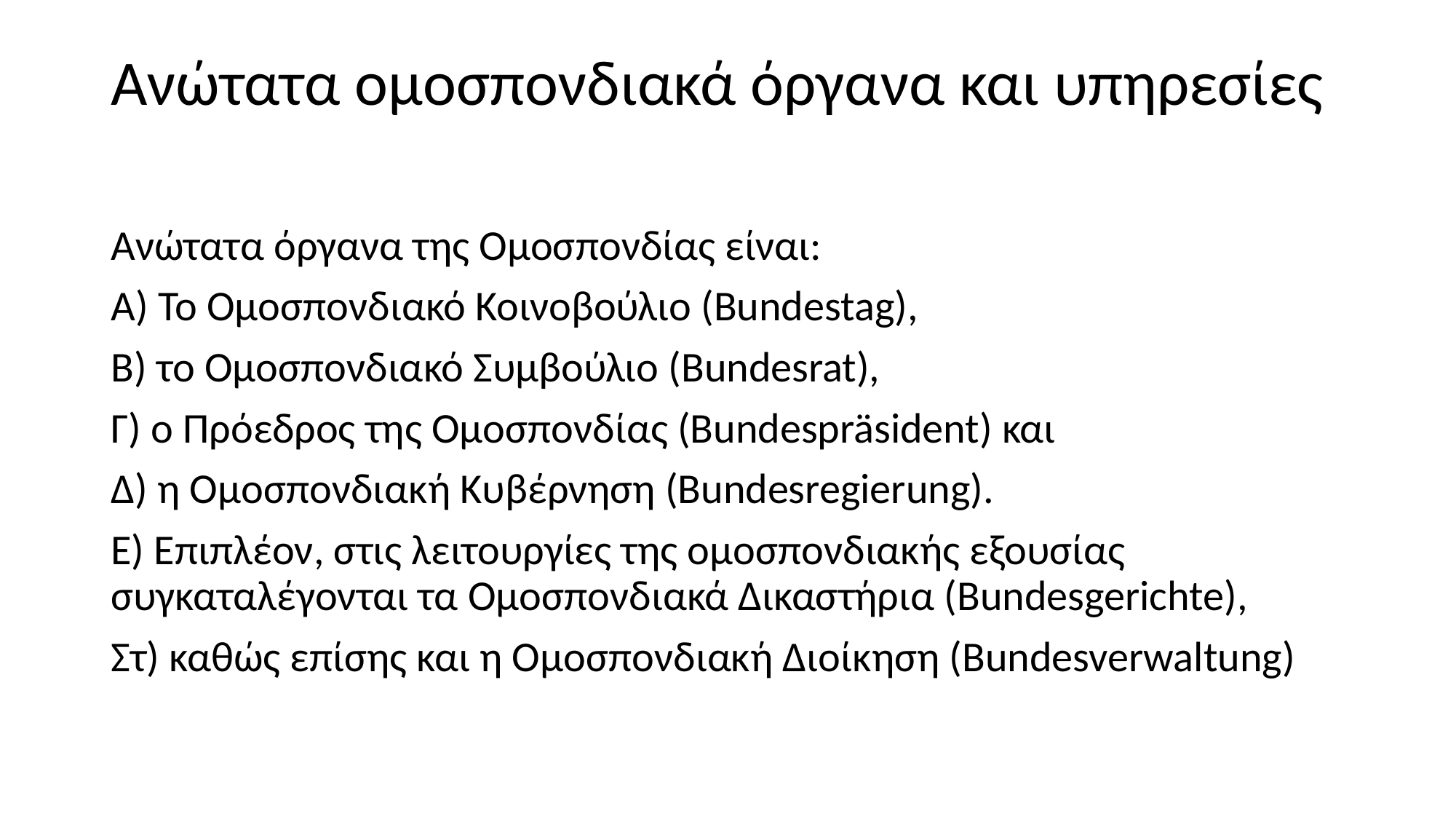

# Ανώτατα οµοσπονδιακά όργανα και υπηρεσίες
Ανώτατα όργανα της Οµοσπονδίας είναι:
Α) Το Οµοσπονδιακό Κοινοβούλιο (Bundestag),
Β) το Οµοσπονδιακό Συµβούλιο (Bundesrat),
Γ) ο Πρόεδρος της Οµοσπονδίας (Bundespräsident) και
Δ) η Οµοσπονδιακή Κυβέρνηση (Bundesregierung).
Ε) Επιπλέον, στις λειτουργίες της οµοσπονδιακής εξουσίας συγκαταλέγονται τα Οµοσπονδιακά ∆ικαστήρια (Bundesgerichte),
Στ) καθώς επίσης και η Οµοσπονδιακή ∆ιοίκηση (Bundesverwaltung)